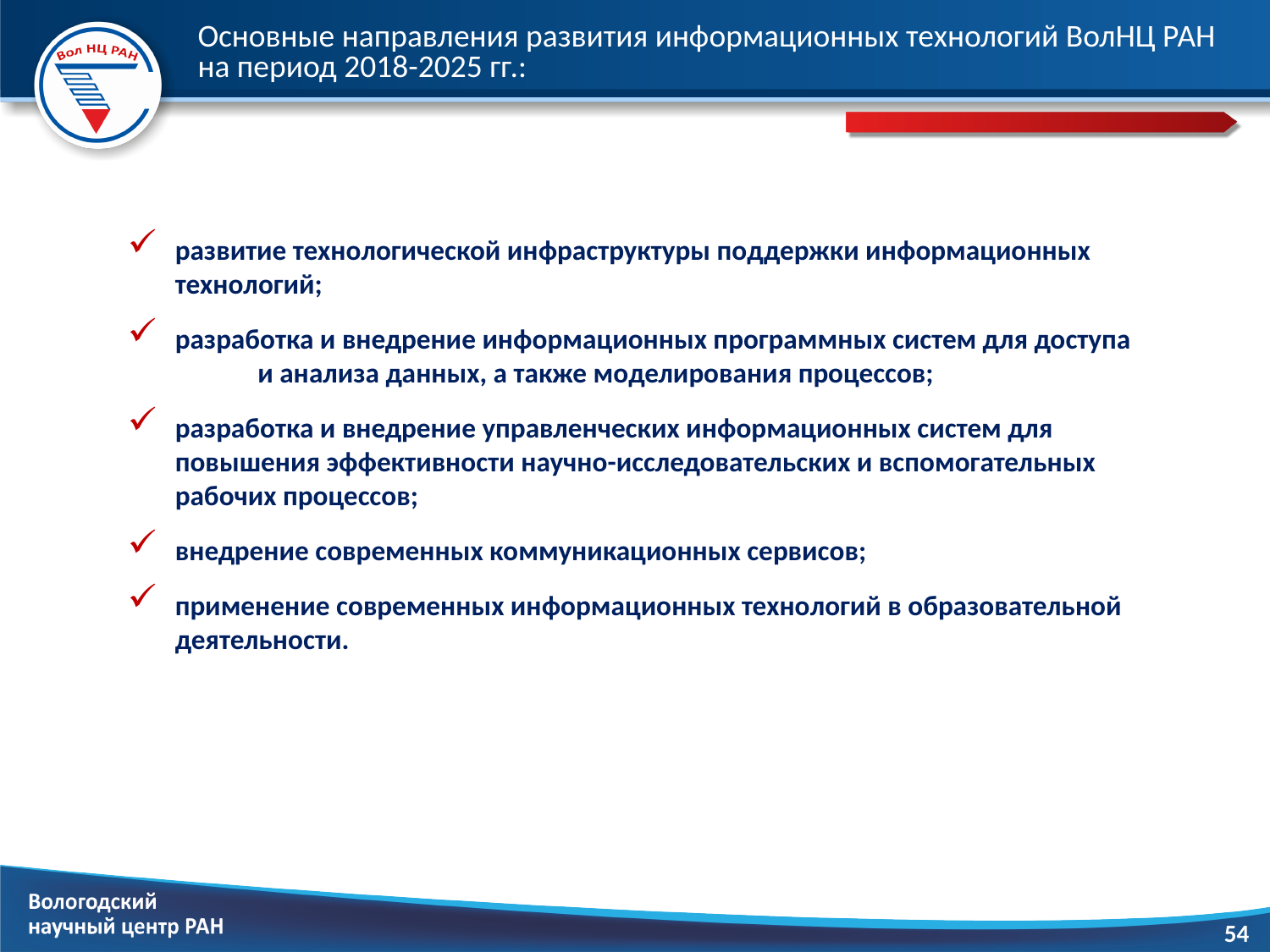

# Основные направления развития информационных технологий ВолНЦ РАН на период 2018-2025 гг.:
развитие технологической инфраструктуры поддержки информационных технологий;
разработка и внедрение информационных программных систем для доступа                      и анализа данных, а также моделирования процессов;
разработка и внедрение управленческих информационных систем для повышения эффективности научно-исследовательских и вспомогательных рабочих процессов;
внедрение современных коммуникационных сервисов;
применение современных информационных технологий в образовательной деятельности.
54